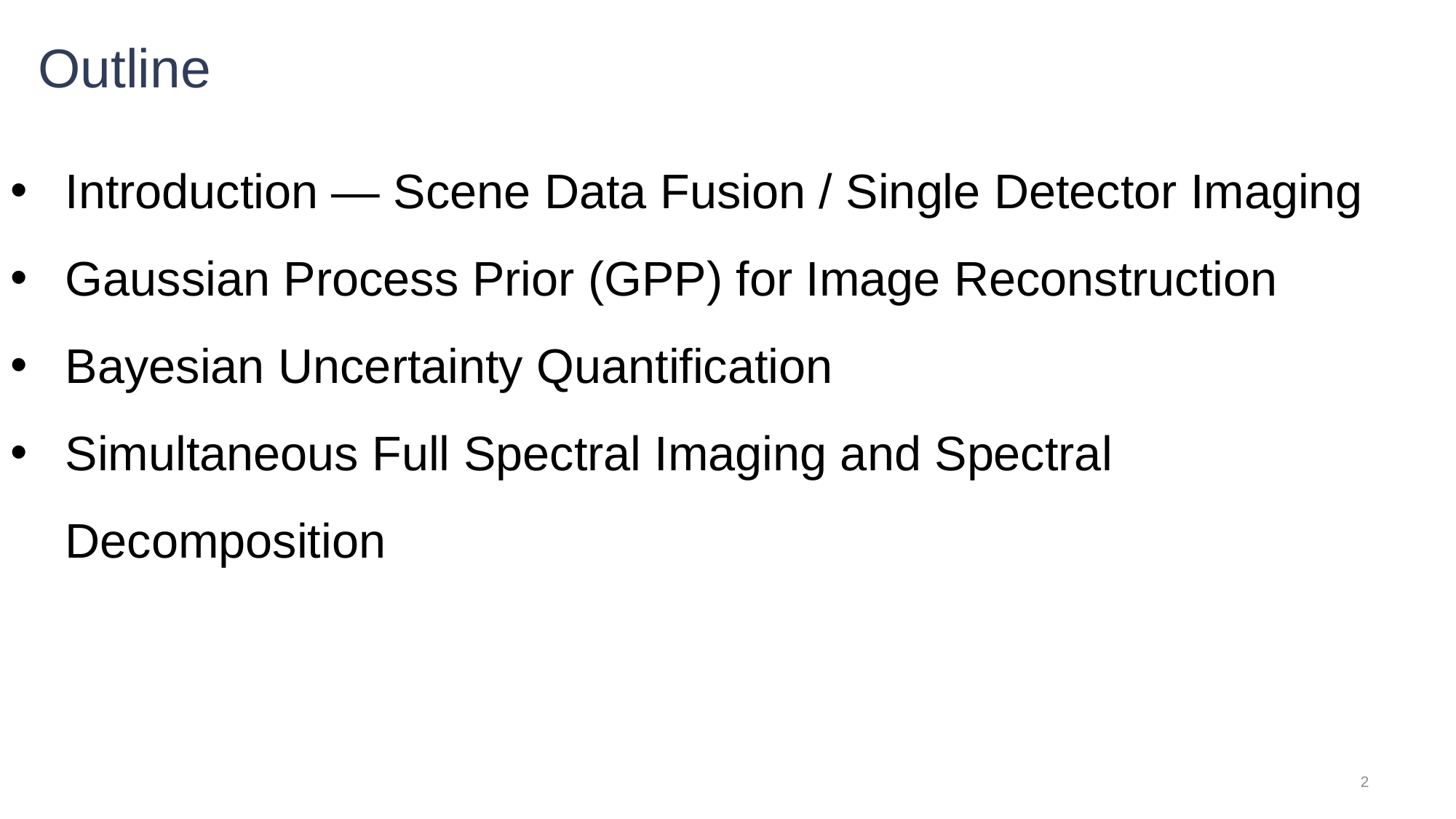

Outline
Introduction — Scene Data Fusion / Single Detector Imaging
Gaussian Process Prior (GPP) for Image Reconstruction
Bayesian Uncertainty Quantification
Simultaneous Full Spectral Imaging and Spectral Decomposition
2